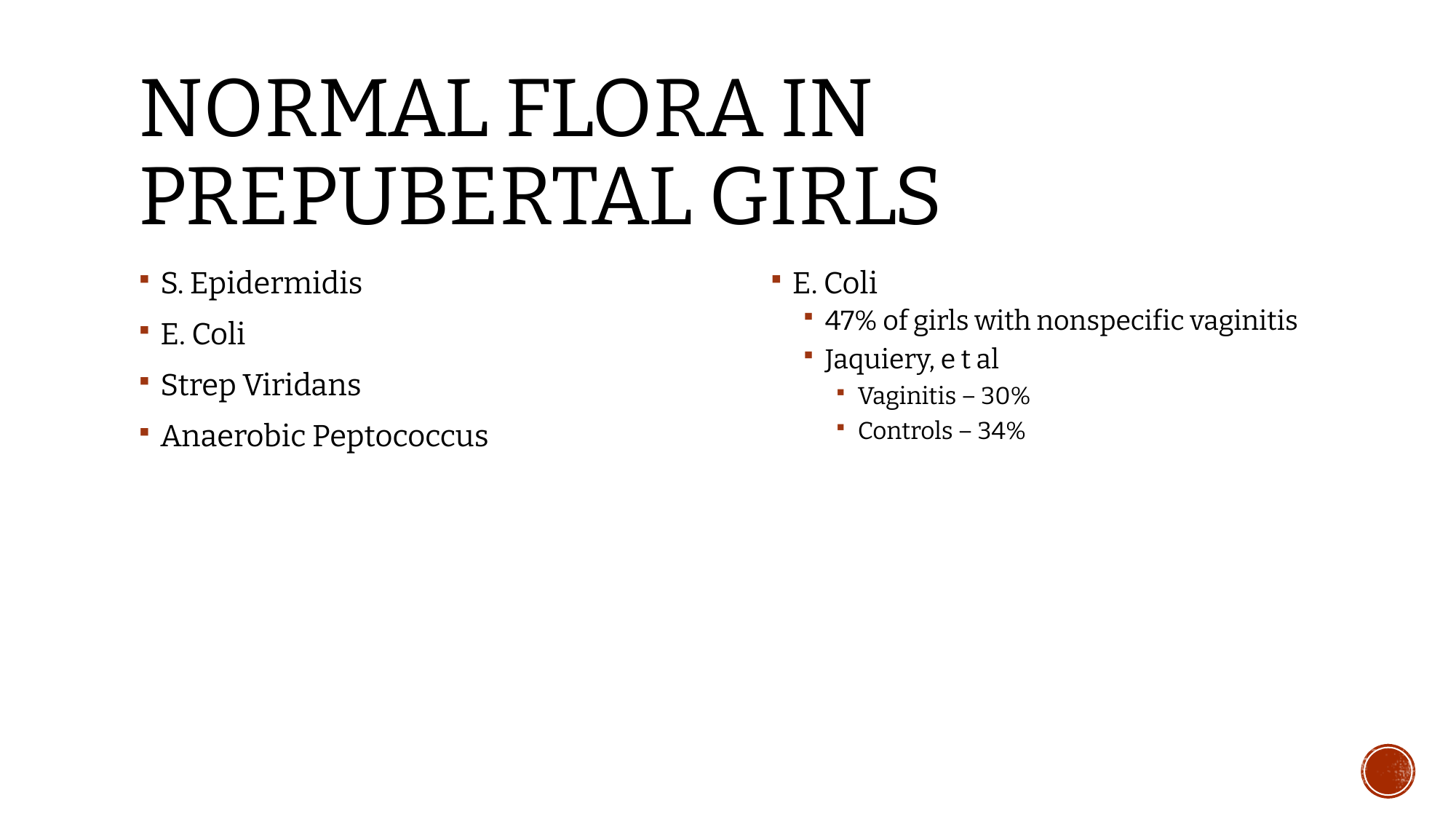

# Normal Flora in prepubertal girls
S. Epidermidis
E. Coli
Strep Viridans
Anaerobic Peptococcus
E. Coli
47% of girls with nonspecific vaginitis
Jaquiery, e t al
Vaginitis – 30%
Controls – 34%